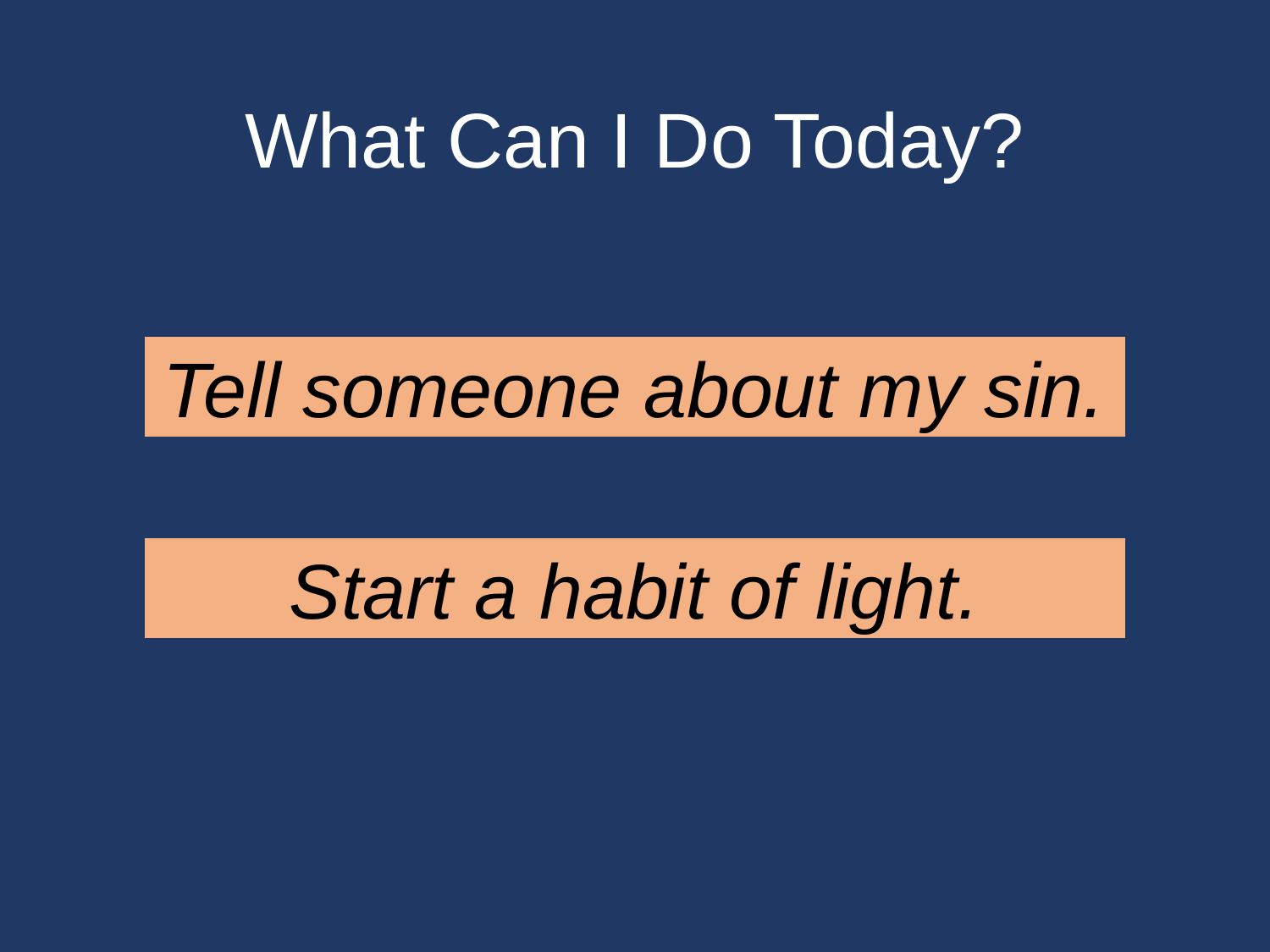

# What Can I Do Today?
Tell someone about my sin.
Start a habit of light.